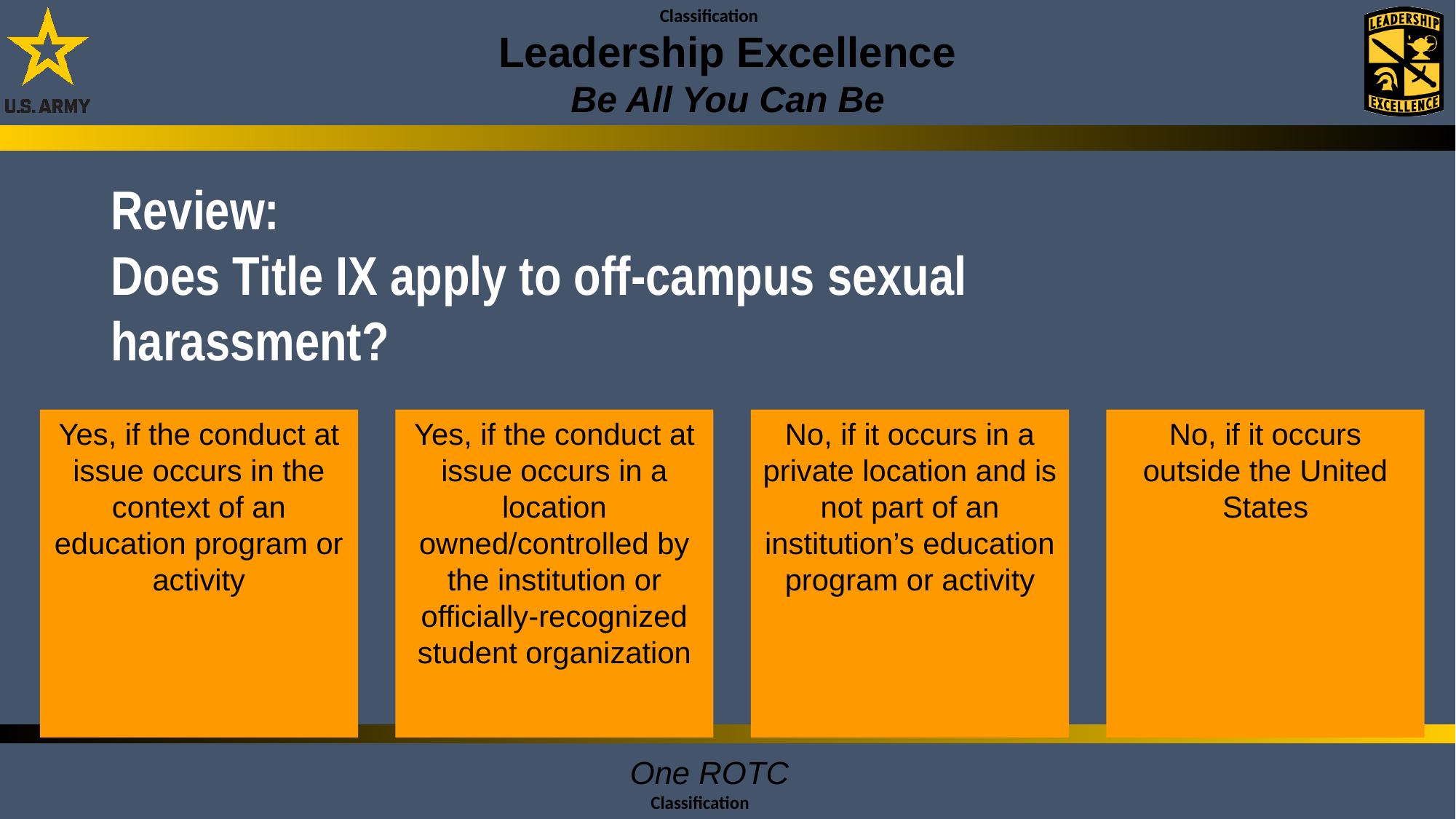

# Review: Does Title IX apply to off-campus sexual harassment?
Yes, if the conduct at issue occurs in a location owned/controlled by the institution or officially-recognized student organization
No, if it occurs outside the United States
Yes, if the conduct at issue occurs in the context of an education program or activity
No, if it occurs in a private location and is not part of an institution’s education program or activity